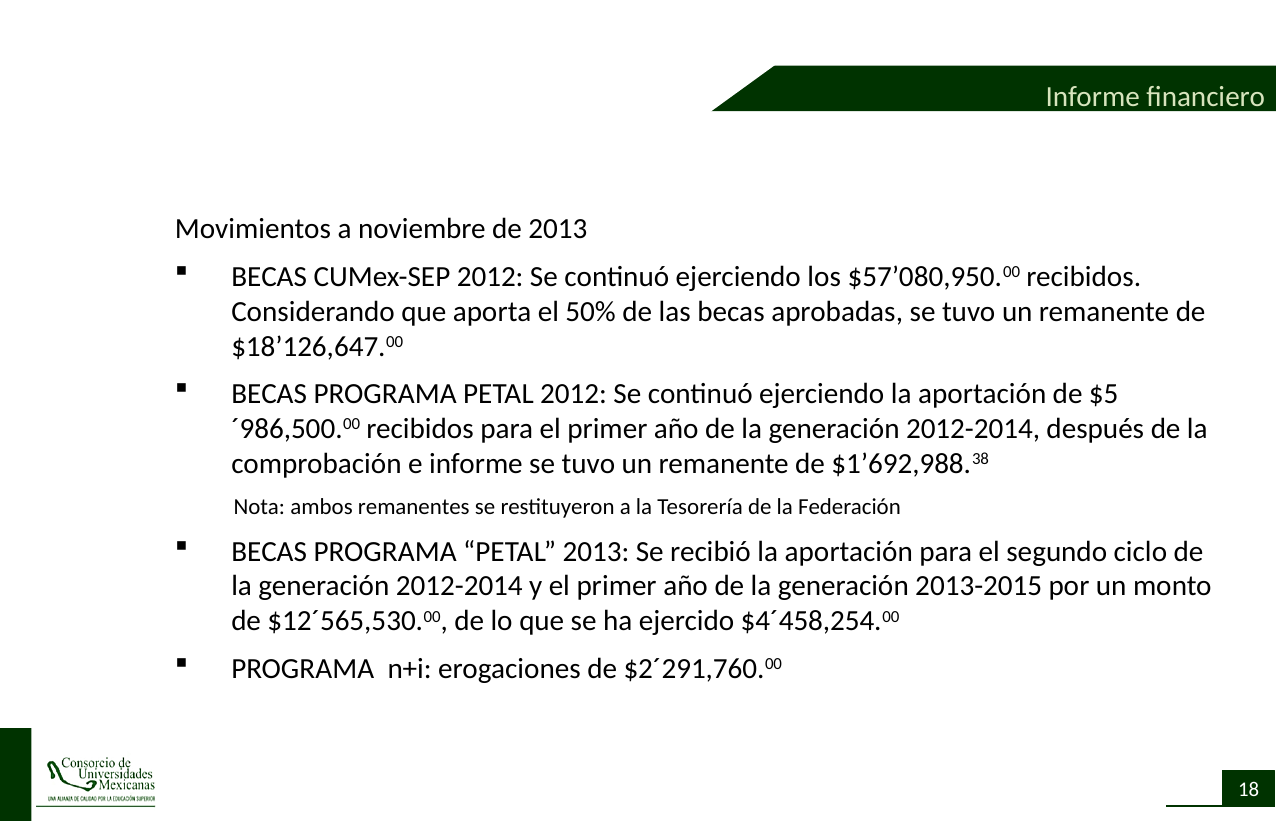

Informe financiero
Movimientos a noviembre de 2013
BECAS CUMex-SEP 2012: Se continuó ejerciendo los $57’080,950.00 recibidos. Considerando que aporta el 50% de las becas aprobadas, se tuvo un remanente de $18’126,647.00
BECAS PROGRAMA PETAL 2012: Se continuó ejerciendo la aportación de $5´986,500.00 recibidos para el primer año de la generación 2012-2014, después de la comprobación e informe se tuvo un remanente de $1’692,988.38
	Nota: ambos remanentes se restituyeron a la Tesorería de la Federación
BECAS PROGRAMA “PETAL” 2013: Se recibió la aportación para el segundo ciclo de la generación 2012-2014 y el primer año de la generación 2013-2015 por un monto de $12´565,530.00, de lo que se ha ejercido $4´458,254.00
Programa  n+i: erogaciones de $2´291,760.00
18